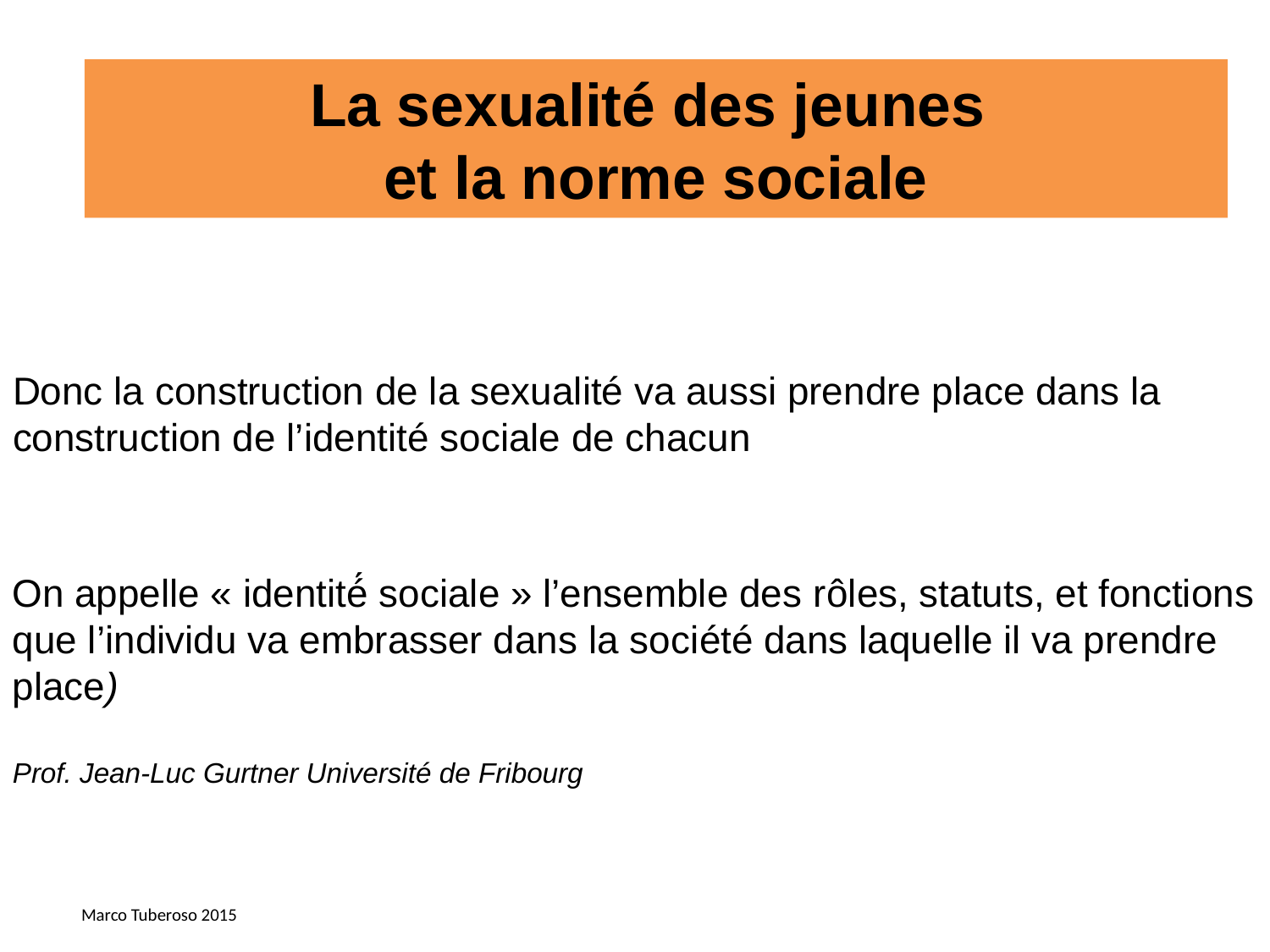

La sexualité des jeunes
et la norme sociale

Donc la construction de la sexualité va aussi prendre place dans la construction de l’identité sociale de chacun

On appelle « identité́ sociale » l’ensemble des rôles, statuts, et fonctions
que l’individu va embrasser dans la société dans laquelle il va prendre
place)

Prof. Jean-Luc Gurtner Université de Fribourg

Marco Tuberoso 2015